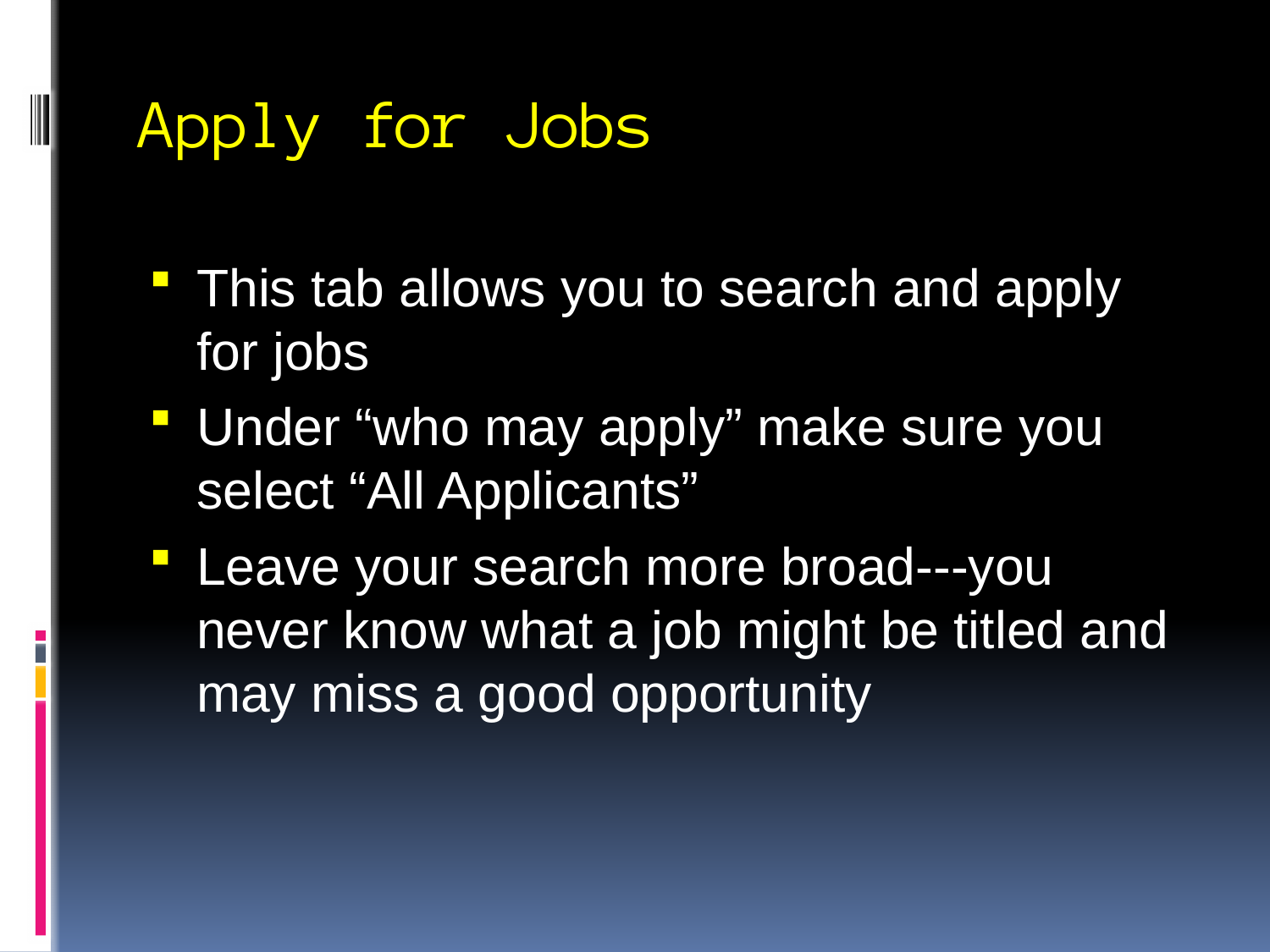

# Apply for Jobs
This tab allows you to search and apply for jobs
Under “who may apply” make sure you select “All Applicants”
Leave your search more broad---you never know what a job might be titled and may miss a good opportunity